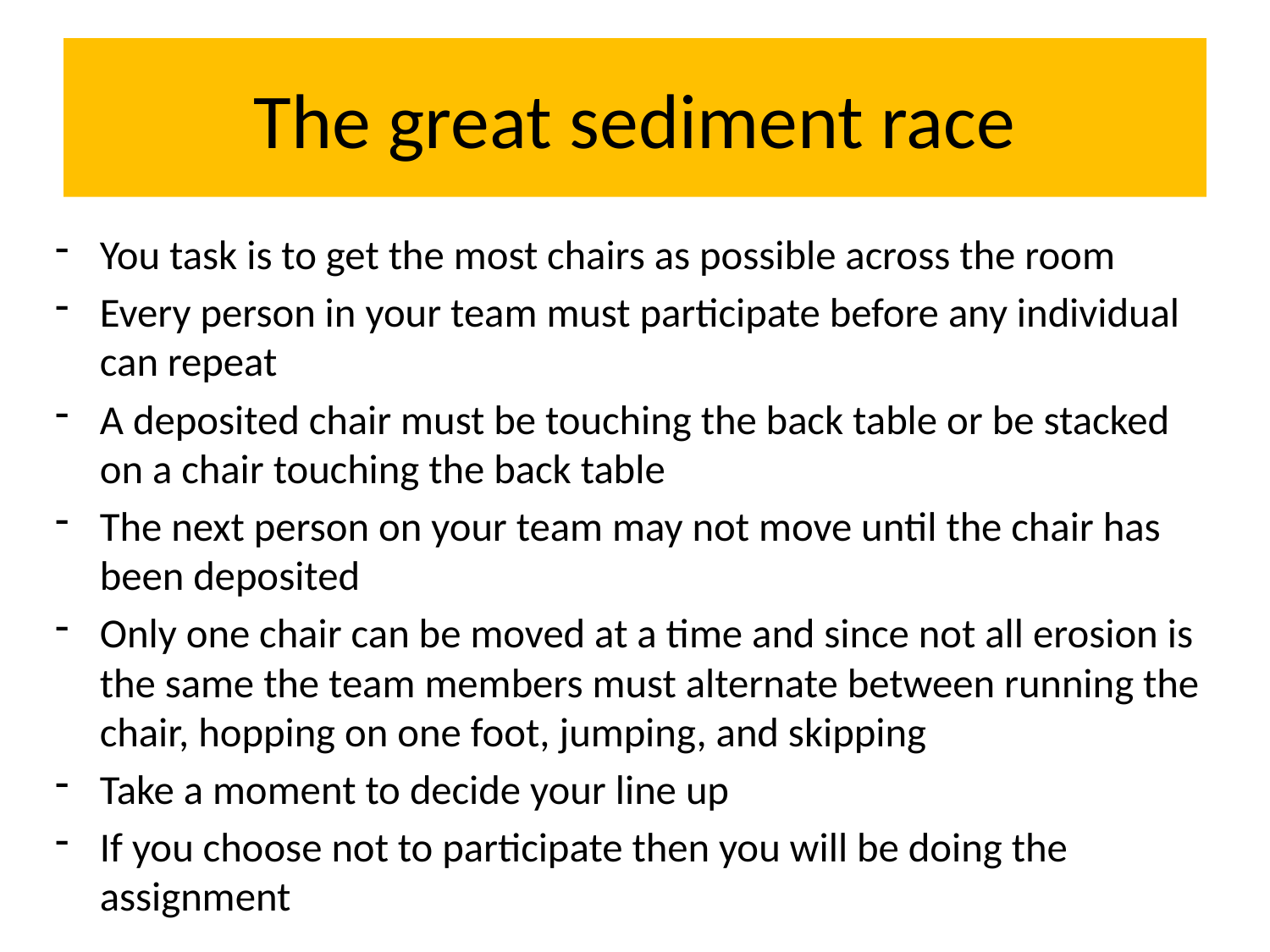

# The great sediment race
You task is to get the most chairs as possible across the room
Every person in your team must participate before any individual can repeat
A deposited chair must be touching the back table or be stacked on a chair touching the back table
The next person on your team may not move until the chair has been deposited
Only one chair can be moved at a time and since not all erosion is the same the team members must alternate between running the chair, hopping on one foot, jumping, and skipping
Take a moment to decide your line up
If you choose not to participate then you will be doing the assignment